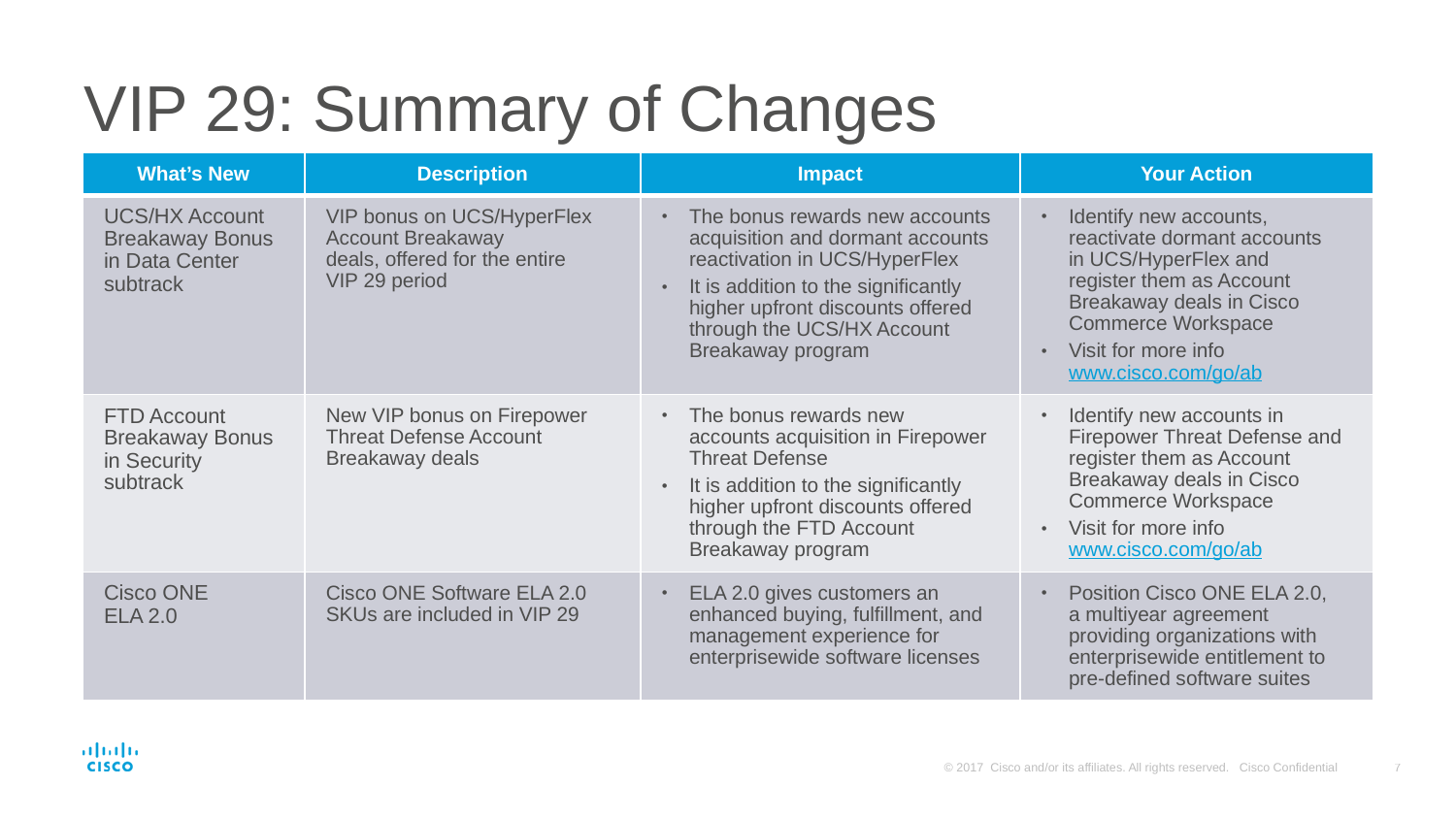

# VIP 29: Summary of Changes
| What’s New | Description | Impact | Your Action |
| --- | --- | --- | --- |
| UCS/HX Account Breakaway Bonus in Data Center subtrack | VIP bonus on UCS/HyperFlex Account Breakaway deals, offered for the entire VIP 29 period | The bonus rewards new accounts acquisition and dormant accounts reactivation in UCS/HyperFlex It is addition to the significantly higher upfront discounts offered through the UCS/HX Account Breakaway program | Identify new accounts, reactivate dormant accounts in UCS/HyperFlex and register them as Account Breakaway deals in Cisco Commerce Workspace Visit for more info www.cisco.com/go/ab |
| FTD Account Breakaway Bonus in Security subtrack | New VIP bonus on Firepower Threat Defense Account Breakaway deals | The bonus rewards new accounts acquisition in Firepower Threat Defense It is addition to the significantly higher upfront discounts offered through the FTD Account Breakaway program | Identify new accounts in Firepower Threat Defense and register them as Account Breakaway deals in Cisco Commerce Workspace Visit for more info www.cisco.com/go/ab |
| Cisco ONE ELA 2.0 | Cisco ONE Software ELA 2.0 SKUs are included in VIP 29 | ELA 2.0 gives customers an enhanced buying, fulfillment, and management experience for enterprisewide software licenses | Position Cisco ONE ELA 2.0, a multiyear agreement providing organizations with enterprisewide entitlement to pre-defined software suites |